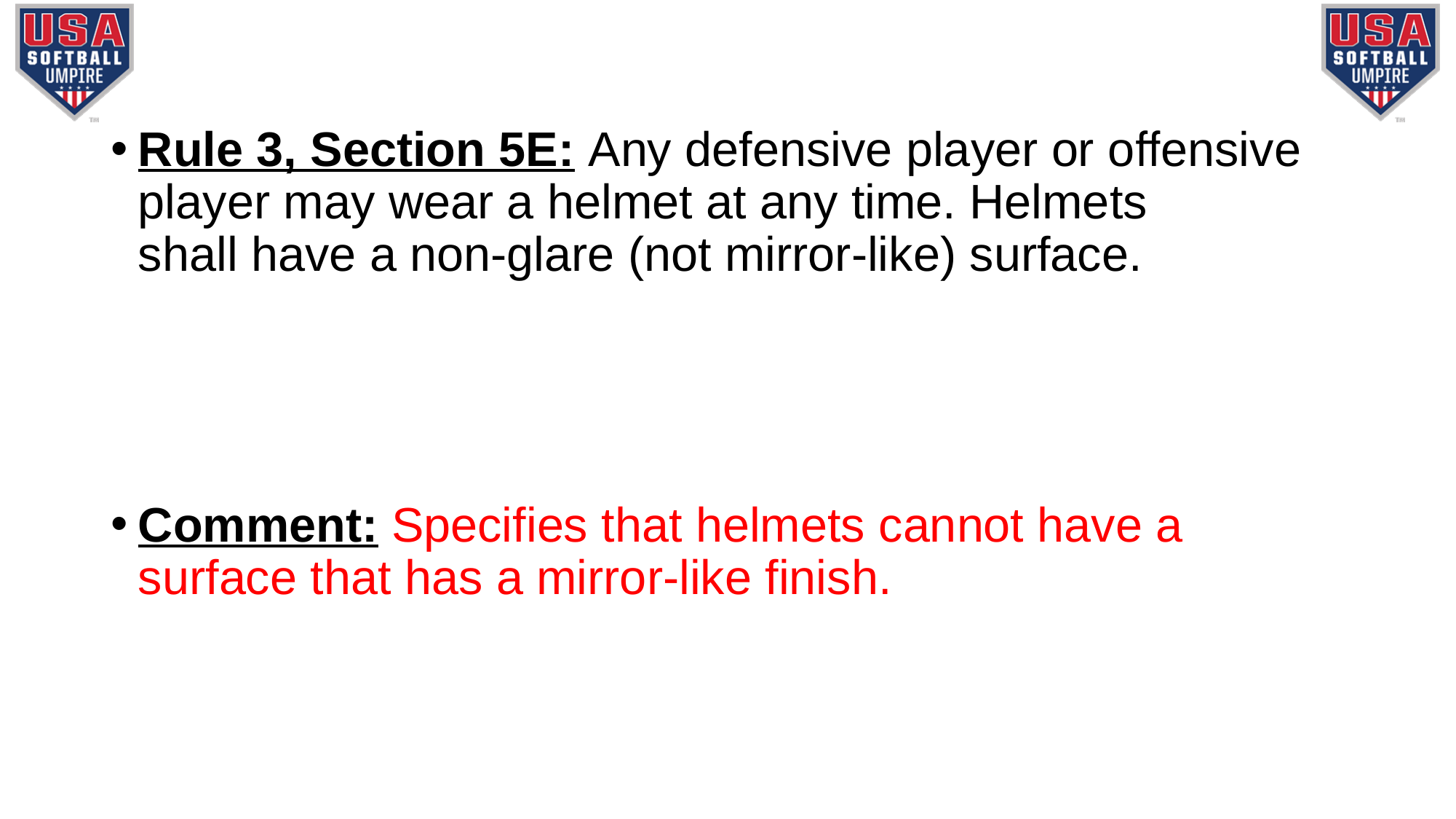

Rule 3, Section 5E: Any defensive player or oﬀensive player may wear a helmet at any time. Helmets shall have a non-glare (not mirror-like) surface.

Comment: Specifies that helmets cannot have a surface that has a mirror-like finish.